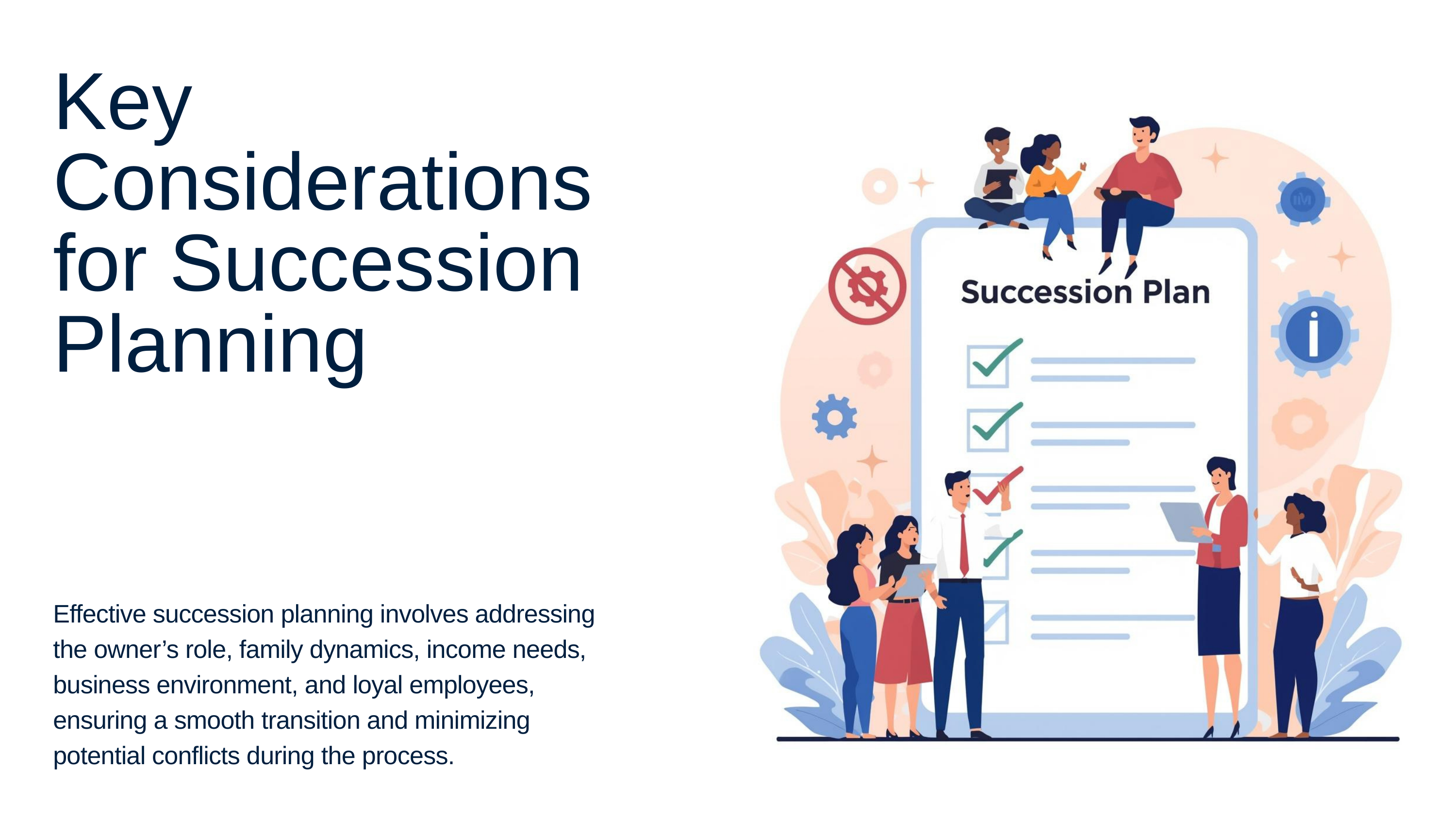

Key Considerations for Succession Planning
Effective succession planning involves addressing the owner’s role, family dynamics, income needs, business environment, and loyal employees, ensuring a smooth transition and minimizing potential conflicts during the process.